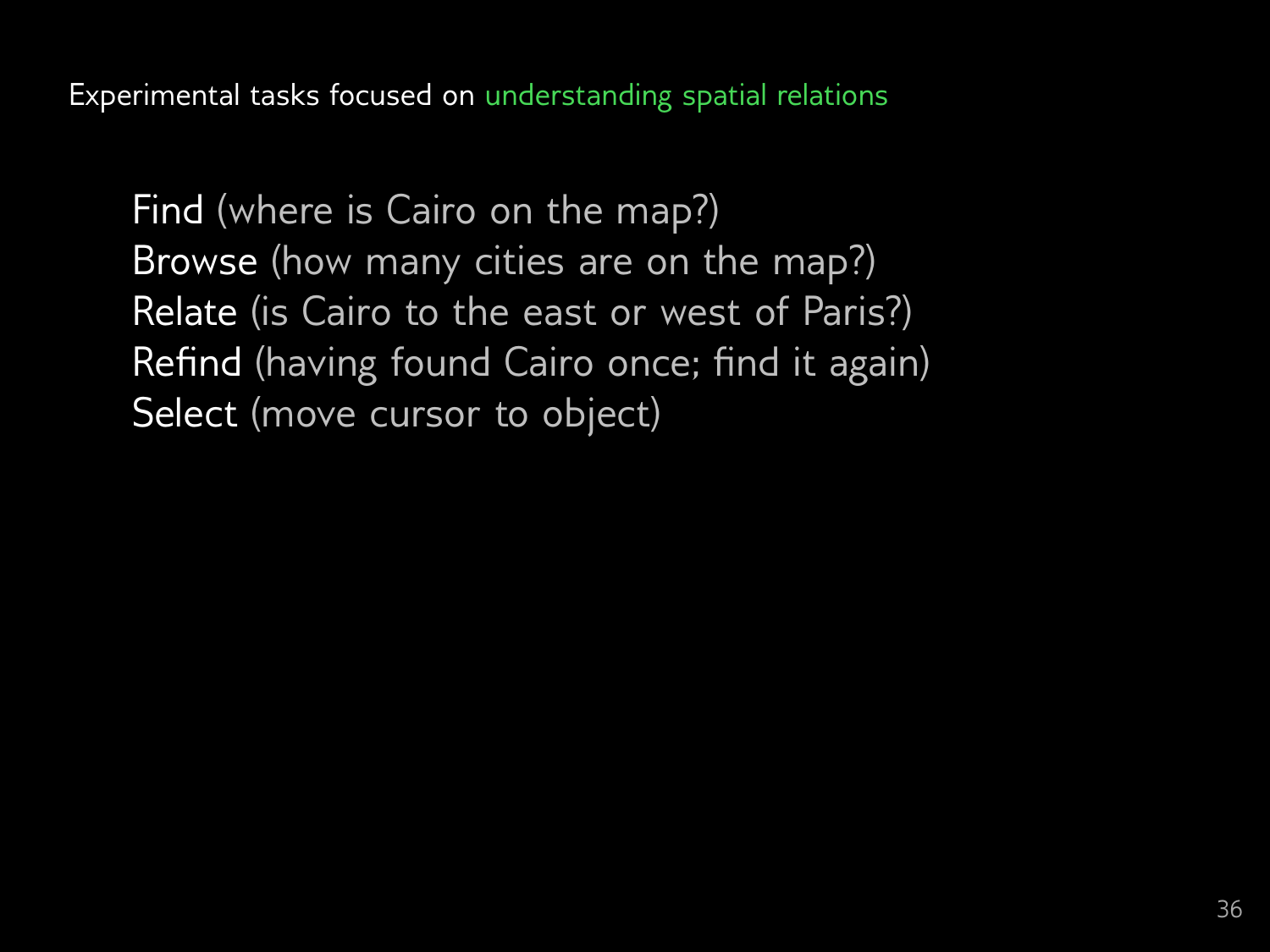

Experimental tasks focused on understanding spatial relations

Find (where is Cairo on the map?)
Browse (how many cities are on the map?)
Relate (is Cairo to the east or west of Paris?)
Refind (having found Cairo once; find it again)
Select (move cursor to object)
36